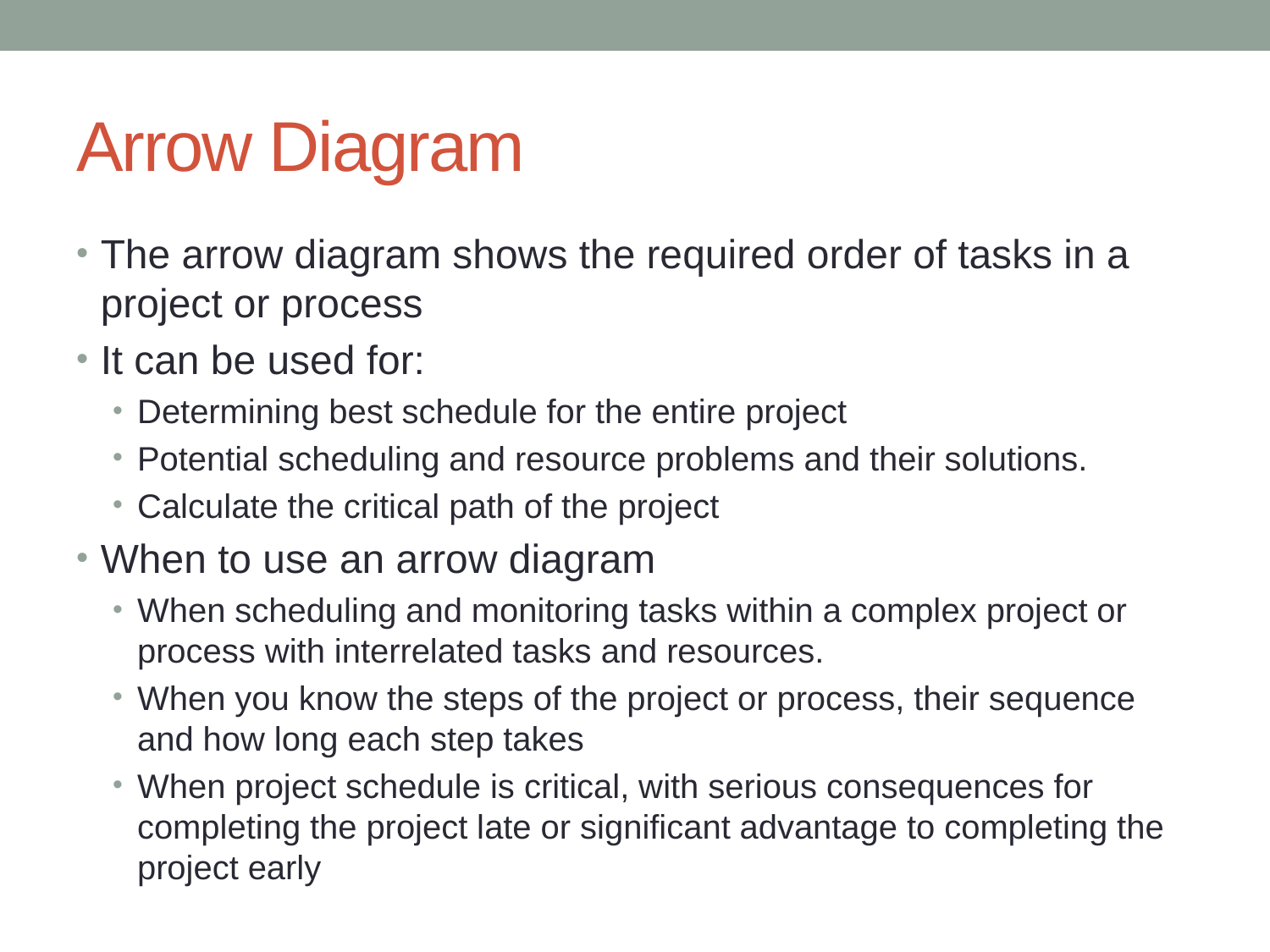

# Arrow Diagram
The arrow diagram shows the required order of tasks in a project or process
It can be used for:
Determining best schedule for the entire project
Potential scheduling and resource problems and their solutions.
Calculate the critical path of the project
When to use an arrow diagram
When scheduling and monitoring tasks within a complex project or process with interrelated tasks and resources.
When you know the steps of the project or process, their sequence and how long each step takes
When project schedule is critical, with serious consequences for completing the project late or significant advantage to completing the project early